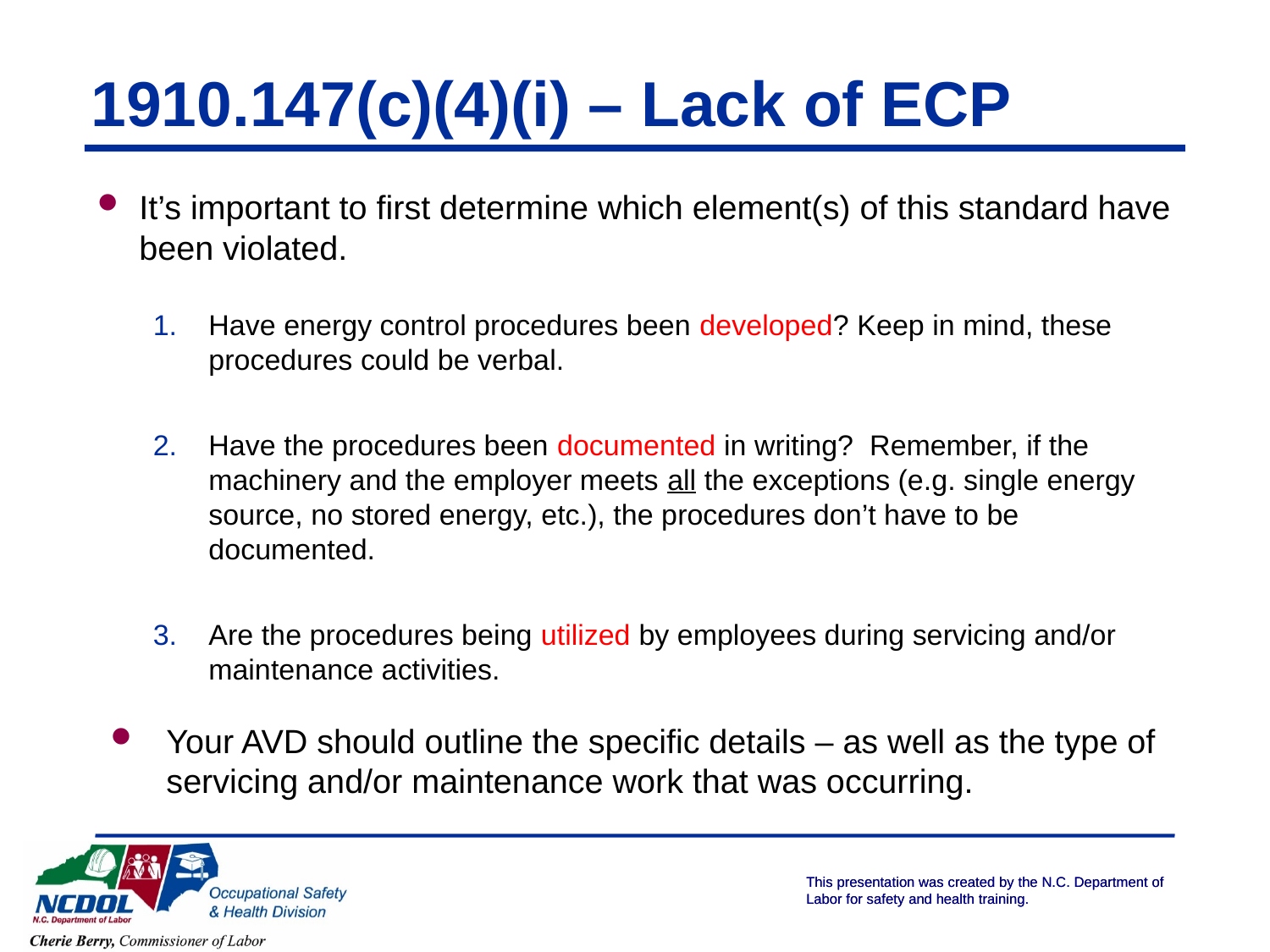

# 1910.147(c)(4)(i) – Lack of ECP
It’s important to first determine which element(s) of this standard have been violated.

Have energy control procedures been developed? Keep in mind, these procedures could be verbal.

Have the procedures been documented in writing?  Remember, if the machinery and the employer meets all the exceptions (e.g. single energy source, no stored energy, etc.), the procedures don’t have to be documented.

Are the procedures being utilized by employees during servicing and/or maintenance activities.

Your AVD should outline the specific details – as well as the type of servicing and/or maintenance work that was occurring.